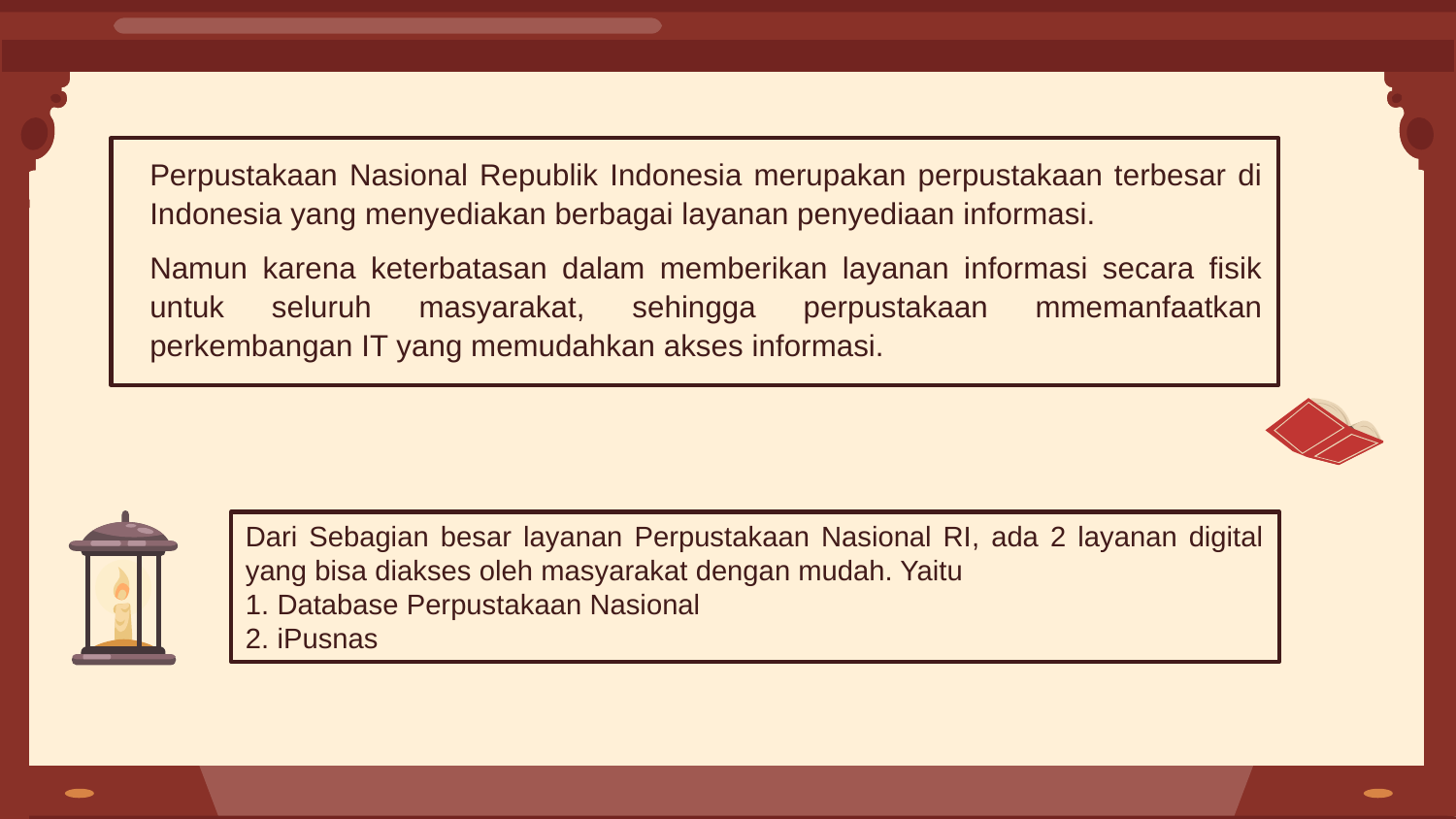

Perpustakaan Nasional Republik Indonesia merupakan perpustakaan terbesar di Indonesia yang menyediakan berbagai layanan penyediaan informasi.
Namun karena keterbatasan dalam memberikan layanan informasi secara fisik untuk seluruh masyarakat, sehingga perpustakaan mmemanfaatkan perkembangan IT yang memudahkan akses informasi.

Dari Sebagian besar layanan Perpustakaan Nasional RI, ada 2 layanan digital yang bisa diakses oleh masyarakat dengan mudah. Yaitu
1. Database Perpustakaan Nasional
2. iPusnas